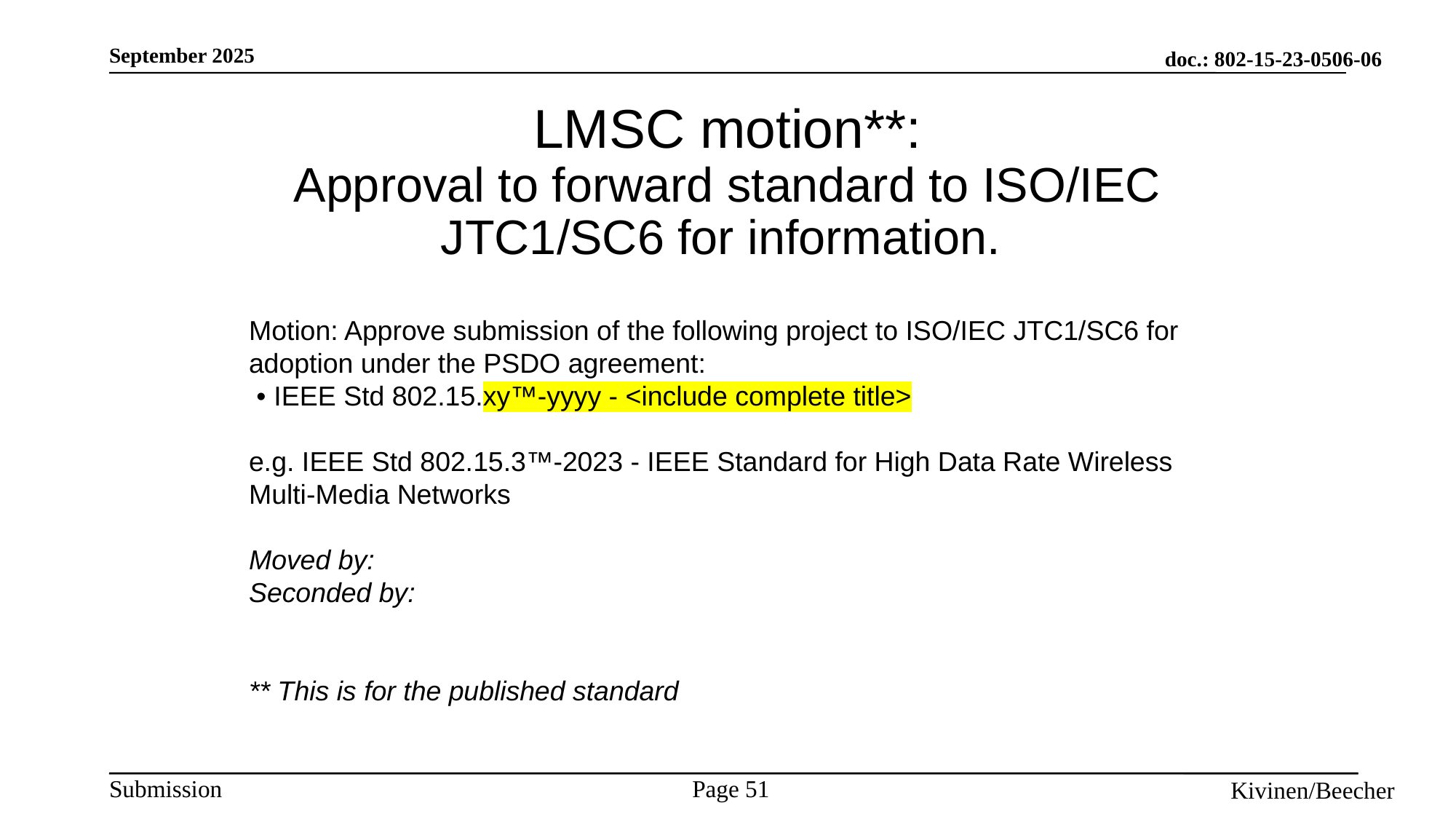

# LMSC motion**: Approval to forward standard to ISO/IEC JTC1/SC6 for information.
Motion: Approve submission of the following project to ISO/IEC JTC1/SC6 for adoption under the PSDO agreement:
 • IEEE Std 802.15.xy™-yyyy - <include complete title>

e.g. IEEE Std 802.15.3™-2023 - IEEE Standard for High Data Rate Wireless Multi-Media Networks

Moved by:
Seconded by:

** This is for the published standard